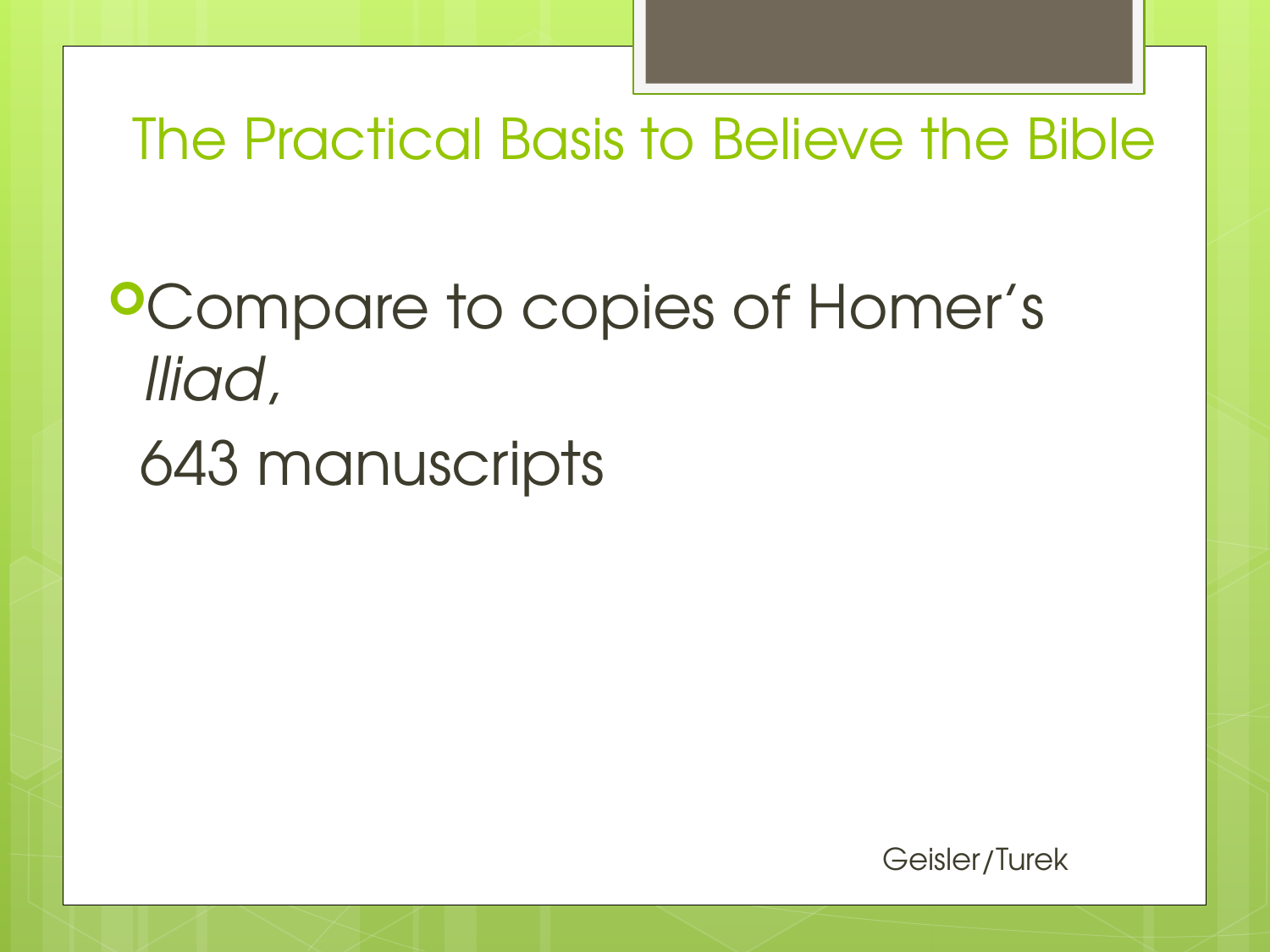

# The Practical Basis to Believe the Bible

Compare to copies of Homer’s Iliad,
  643 manuscripts

                                                                                              Geisler/Turek